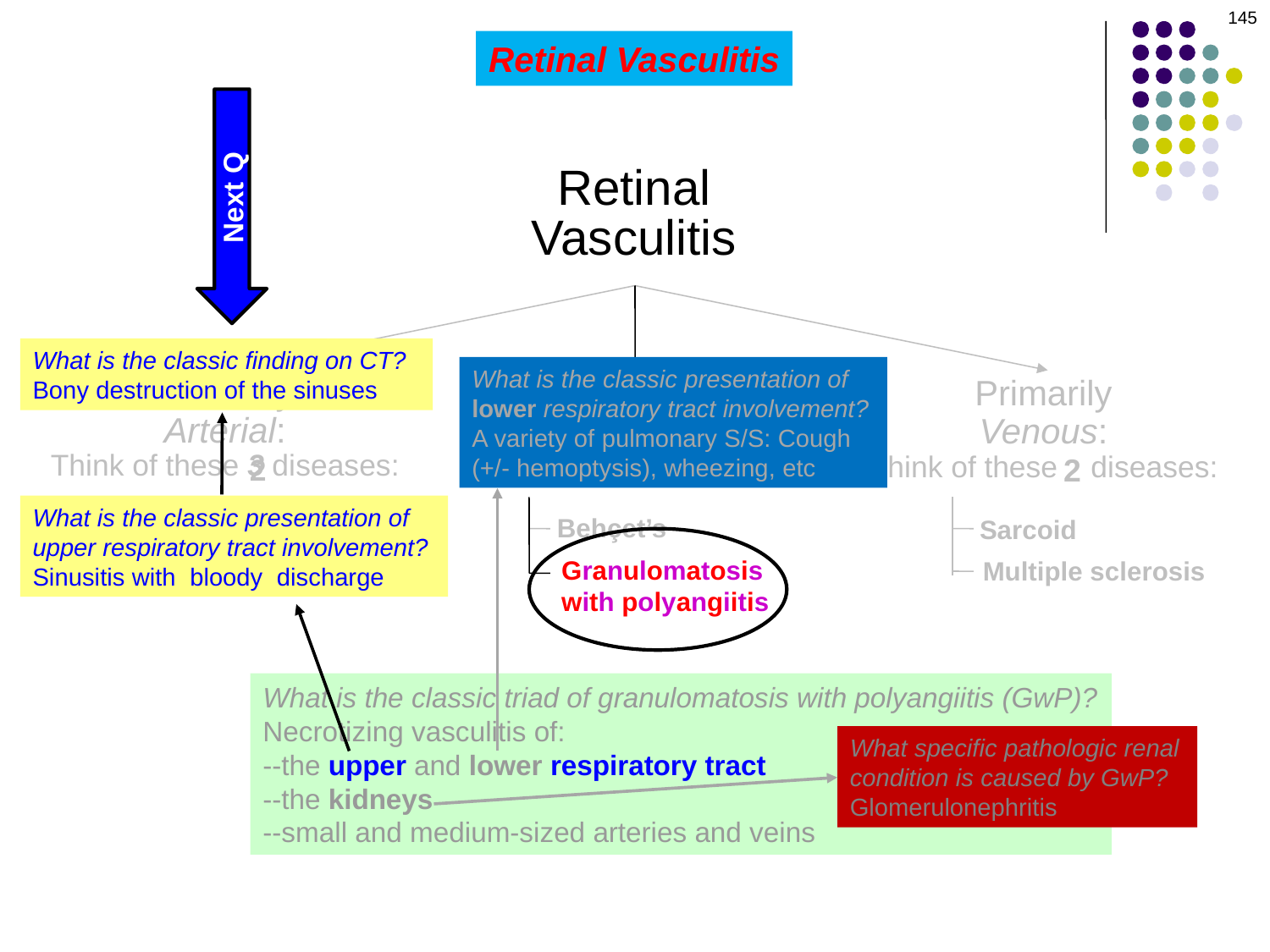

145
Retinal Vasculitis
Retinal
Vasculitis
Next Q

What is the classic finding on CT?
Bony destruction of the sinuses
What is the classic presentation of lower respiratory tract involvement?
A variety of pulmonary S/S: Cough (+/- hemoptysis), wheezing, etc
Both Arterial
and Venous:
Think of these 3 diseases:
Primarily
Arterial:
Think of these 3 diseases:
Primarily
Venous:
Think of these 3 diseases:
2
2
2
What is the classic presentation of upper respiratory tract involvement?
Sinusitis with  bloody  discharge

Behçet’s
SLE
Sarcoid

Granulomatosis
with polyangiitis
Multiple sclerosis
PAN

What is the classic triad of granulomatosis with polyangiitis (GwP)?
Necrotizing vasculitis of:
--the upper and lower respiratory tract
--the kidneys
--small and medium-sized arteries and veins
What specific pathologic renal condition is caused by GwP?
Glomerulonephritis